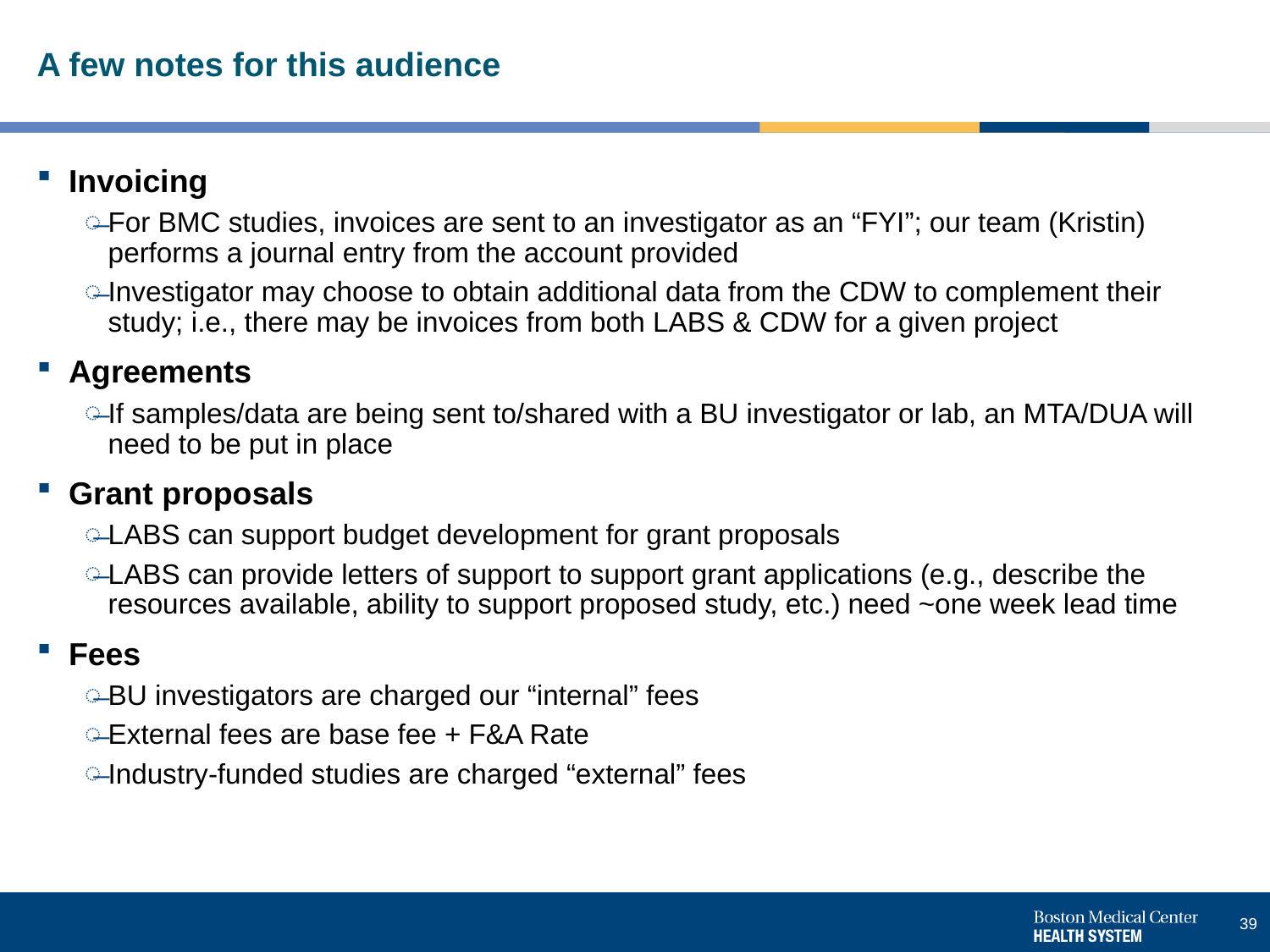

# A few notes for this audience
Invoicing
For BMC studies, invoices are sent to an investigator as an “FYI”; our team (Kristin) performs a journal entry from the account provided
Investigator may choose to obtain additional data from the CDW to complement their study; i.e., there may be invoices from both LABS & CDW for a given project
Agreements
If samples/data are being sent to/shared with a BU investigator or lab, an MTA/DUA will need to be put in place
Grant proposals
LABS can support budget development for grant proposals
LABS can provide letters of support to support grant applications (e.g., describe the resources available, ability to support proposed study, etc.) need ~one week lead time
Fees
BU investigators are charged our “internal” fees
External fees are base fee + F&A Rate
Industry-funded studies are charged “external” fees